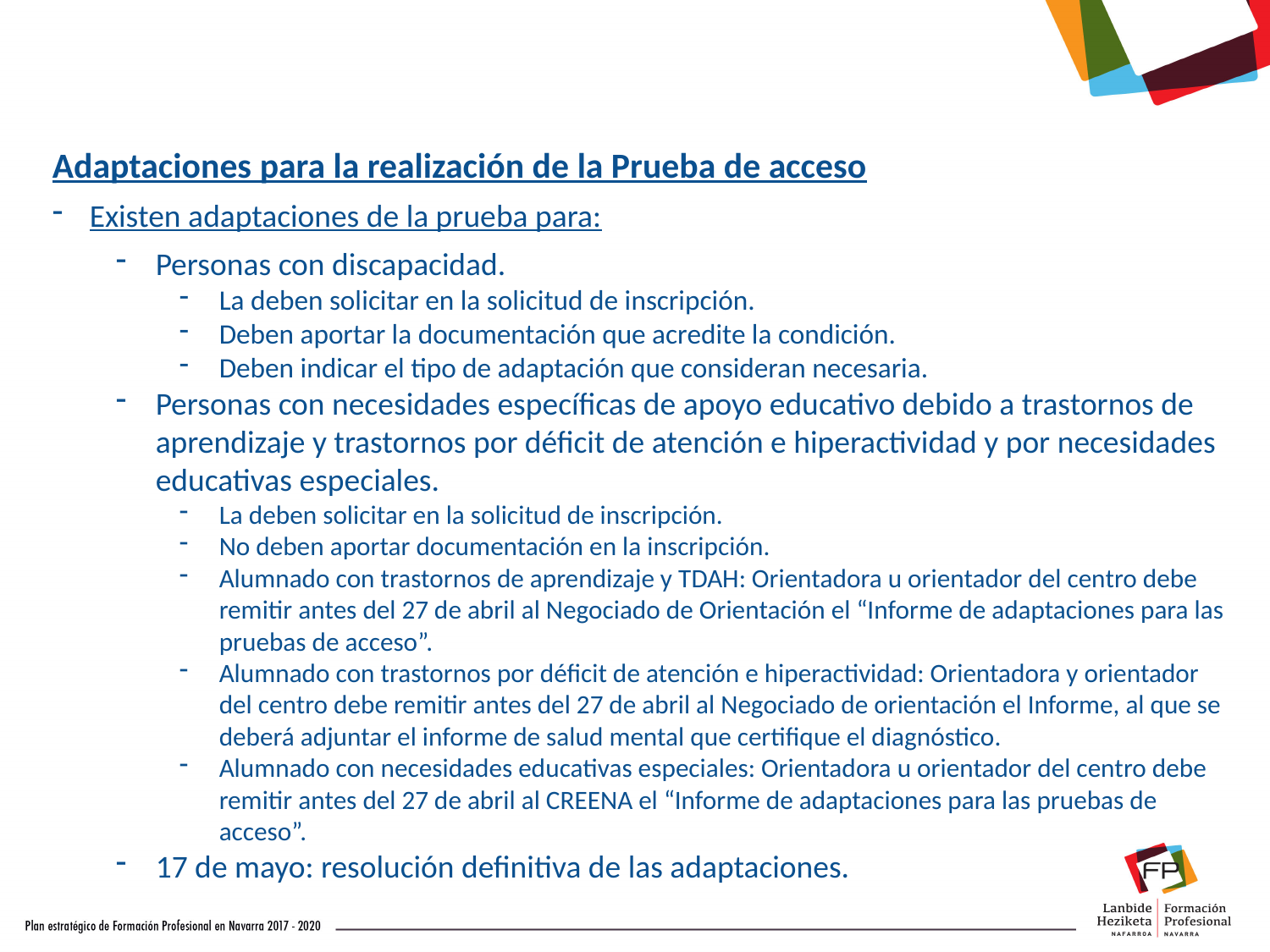

Adaptaciones para la realización de la Prueba de acceso
 Existen adaptaciones de la prueba para:
Personas con discapacidad.
La deben solicitar en la solicitud de inscripción.
Deben aportar la documentación que acredite la condición.
Deben indicar el tipo de adaptación que consideran necesaria.
Personas con necesidades específicas de apoyo educativo debido a trastornos de aprendizaje y trastornos por déficit de atención e hiperactividad y por necesidades educativas especiales.
La deben solicitar en la solicitud de inscripción.
No deben aportar documentación en la inscripción.
Alumnado con trastornos de aprendizaje y TDAH: Orientadora u orientador del centro debe remitir antes del 27 de abril al Negociado de Orientación el “Informe de adaptaciones para las pruebas de acceso”.
Alumnado con trastornos por déficit de atención e hiperactividad: Orientadora y orientador del centro debe remitir antes del 27 de abril al Negociado de orientación el Informe, al que se deberá adjuntar el informe de salud mental que certifique el diagnóstico.
Alumnado con necesidades educativas especiales: Orientadora u orientador del centro debe remitir antes del 27 de abril al CREENA el “Informe de adaptaciones para las pruebas de acceso”.
17 de mayo: resolución definitiva de las adaptaciones.